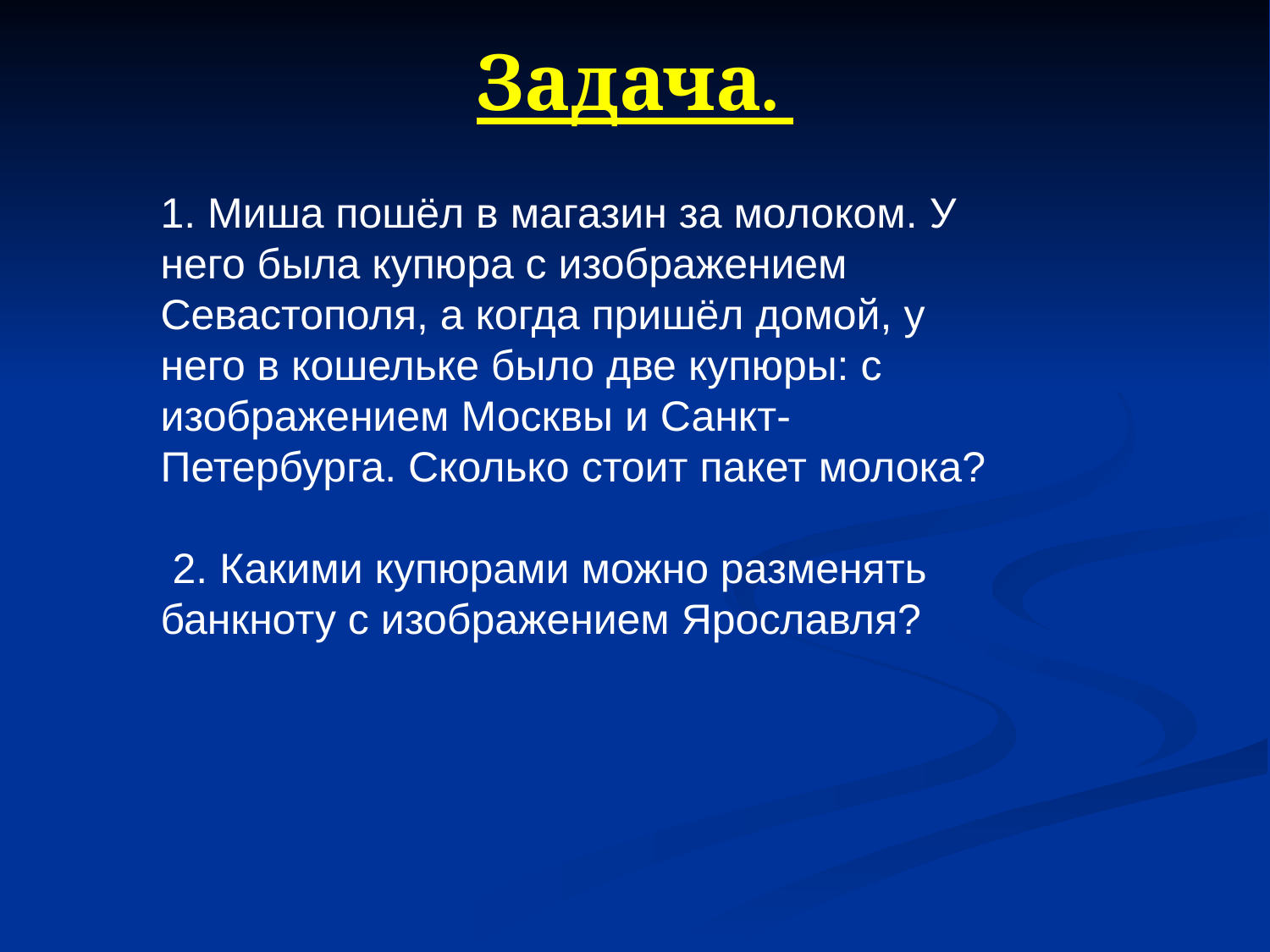

# Задача.
1. Миша пошёл в магазин за молоком. У него была купюра с изображением Севастополя, а когда пришёл домой, у него в кошельке было две купюры: с изображением Москвы и Санкт-Петербурга. Сколько стоит пакет молока?

 2. Какими купюрами можно разменять банкноту с изображением Ярославля?